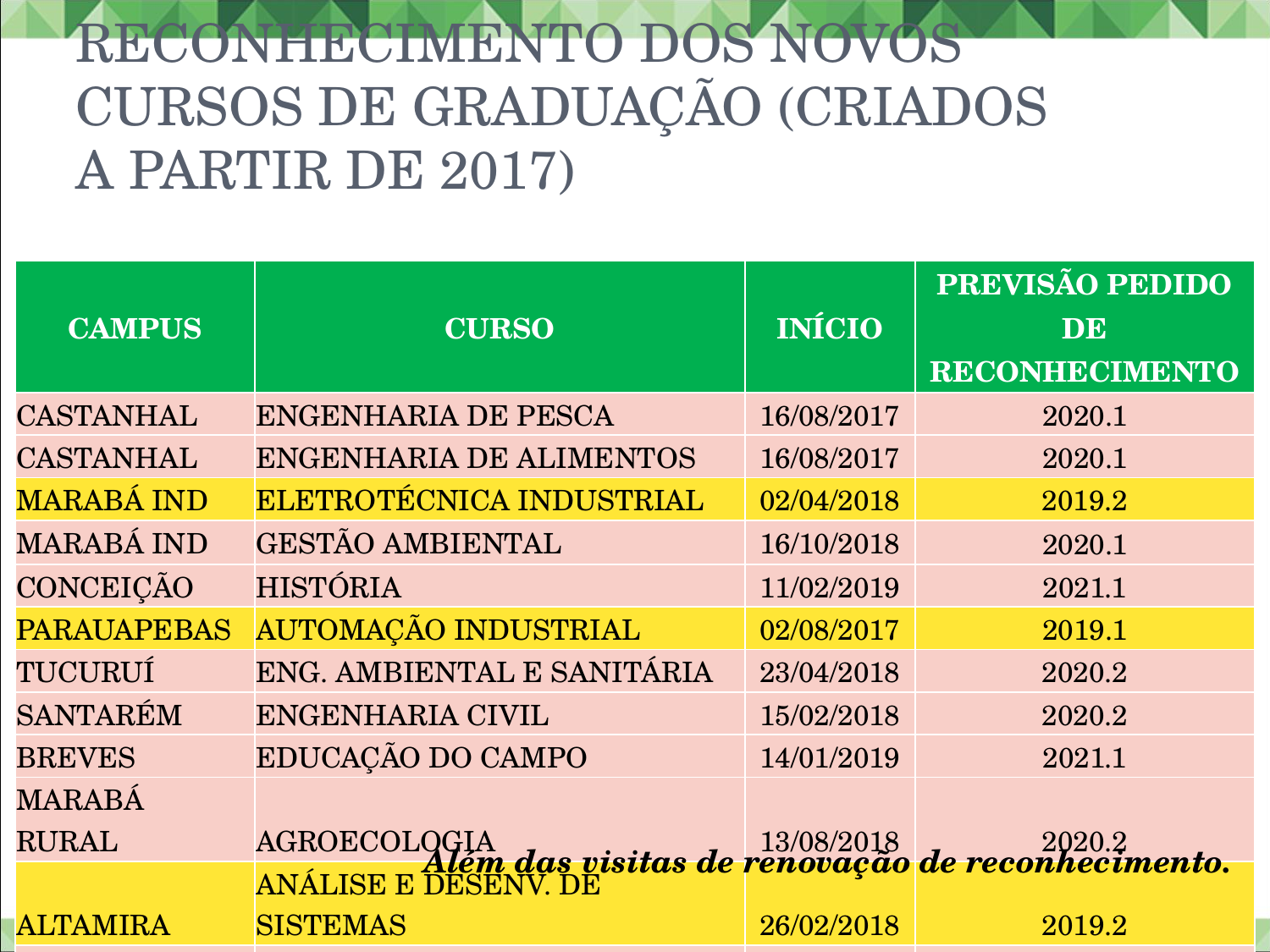

# Reconhecimento dos novos cursos de graduação (criados a partir de 2017)
| CAMPUS | CURSO | INÍCIO | PREVISÃO PEDIDO DE RECONHECIMENTO |
| --- | --- | --- | --- |
| CASTANHAL | ENGENHARIA DE PESCA | 16/08/2017 | 2020.1 |
| CASTANHAL | ENGENHARIA DE ALIMENTOS | 16/08/2017 | 2020.1 |
| MARABÁ IND | ELETROTÉCNICA INDUSTRIAL | 02/04/2018 | 2019.2 |
| MARABÁ IND | GESTÃO AMBIENTAL | 16/10/2018 | 2020.1 |
| CONCEIÇÃO | HISTÓRIA | 11/02/2019 | 2021.1 |
| PARAUAPEBAS | AUTOMAÇÃO INDUSTRIAL | 02/08/2017 | 2019.1 |
| TUCURUÍ | ENG. AMBIENTAL E SANITÁRIA | 23/04/2018 | 2020.2 |
| SANTARÉM | ENGENHARIA CIVIL | 15/02/2018 | 2020.2 |
| BREVES | EDUCAÇÃO DO CAMPO | 14/01/2019 | 2021.1 |
| MARABÁ RURAL | AGROECOLOGIA | 13/08/2018 | 2020.2 |
| ALTAMIRA | ANÁLISE E DESENV. DE SISTEMAS | 26/02/2018 | 2019.2 |
| ITAITUBA | CIÊNCIAS BIOLÓGICAS | 29/01/2018 | 2020.1 |
| BELÉM | GESTÃO HOSPITALAR | 29/04/2019 | 2020.2 |
Além das visitas de renovação de reconhecimento.